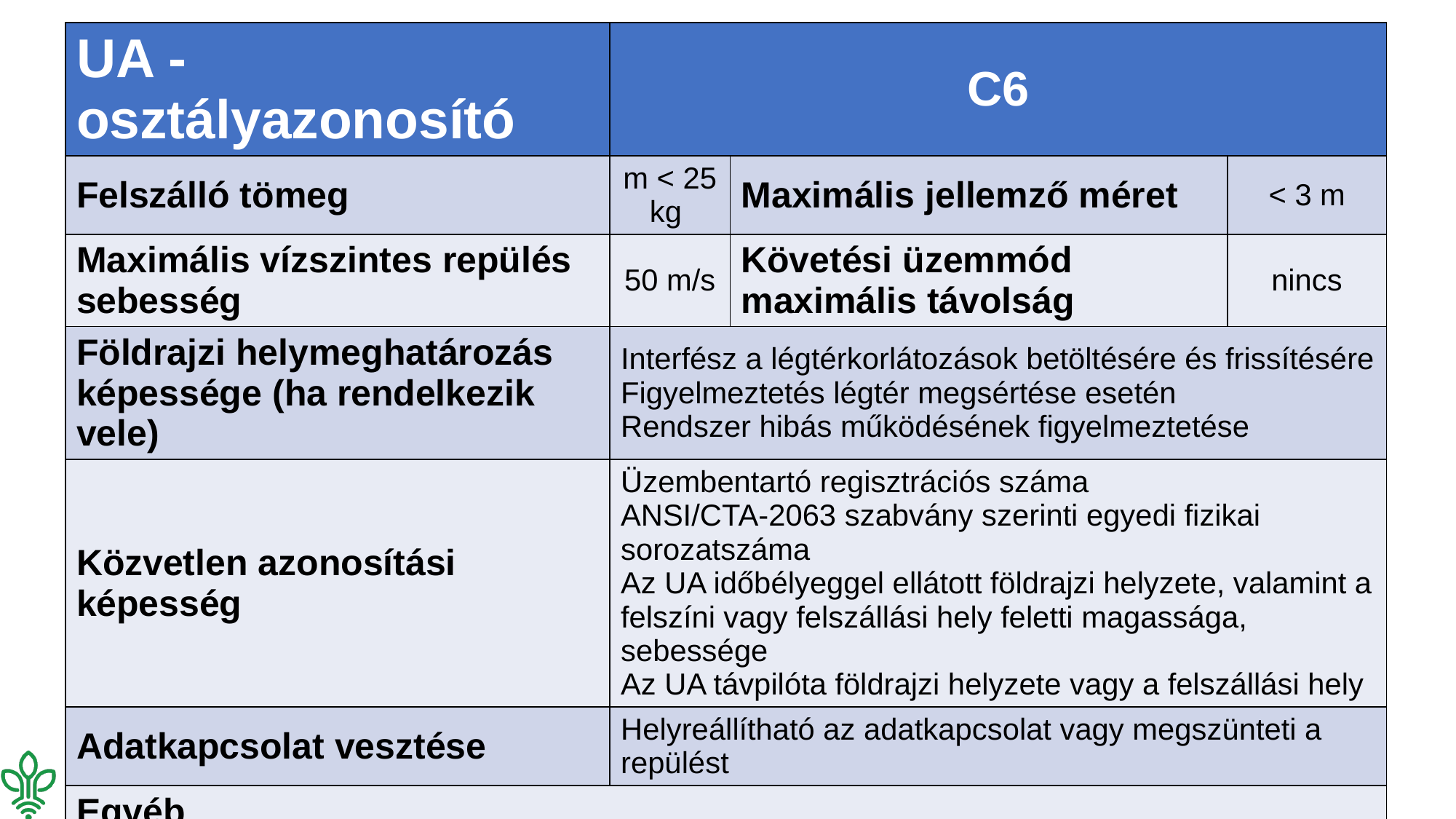

| UA - osztályazonosító |  | C6 |  |  |
| --- | --- | --- | --- | --- |
| Felszálló tömeg |  | m < 25 kg | Maximális jellemző méret | < 3 m |
| Maximális vízszintes repülés sebesség |  | 50 m/s | Követési üzemmód maximális távolság | nincs |
| Földrajzi helymeghatározás képessége (ha rendelkezik vele) |  | Interfész a légtérkorlátozások betöltésére és frissítésére Figyelmeztetés légtér megsértése esetén Rendszer hibás működésének figyelmeztetése |  |  |
| Közvetlen azonosítási képesség |  | Üzembentartó regisztrációs száma ANSI/CTA-2063 szabvány szerinti egyedi fizikai sorozatszáma Az UA időbélyeggel ellátott földrajzi helyzete, valamint a felszíni vagy felszállási hely feletti magassága, sebessége Az UA távpilóta földrajzi helyzete vagy a felszállási hely |  |  |
| Adatkapcsolat vesztése |  | Helyreállítható az adatkapcsolat vagy megszünteti a repülést |  |  |
| Egyéb |  |  |  |  |
| UA repülésmegszakító funkció | Kötött pilóta nélküli légijármű esetén 50 m-nél kisebb kötélhossz |  |  |  |
| Az UA pályájának programozhatósága | Funkció a programozható légtérrészek vízszintes, függőleges határértékek betartására |  |  |  |